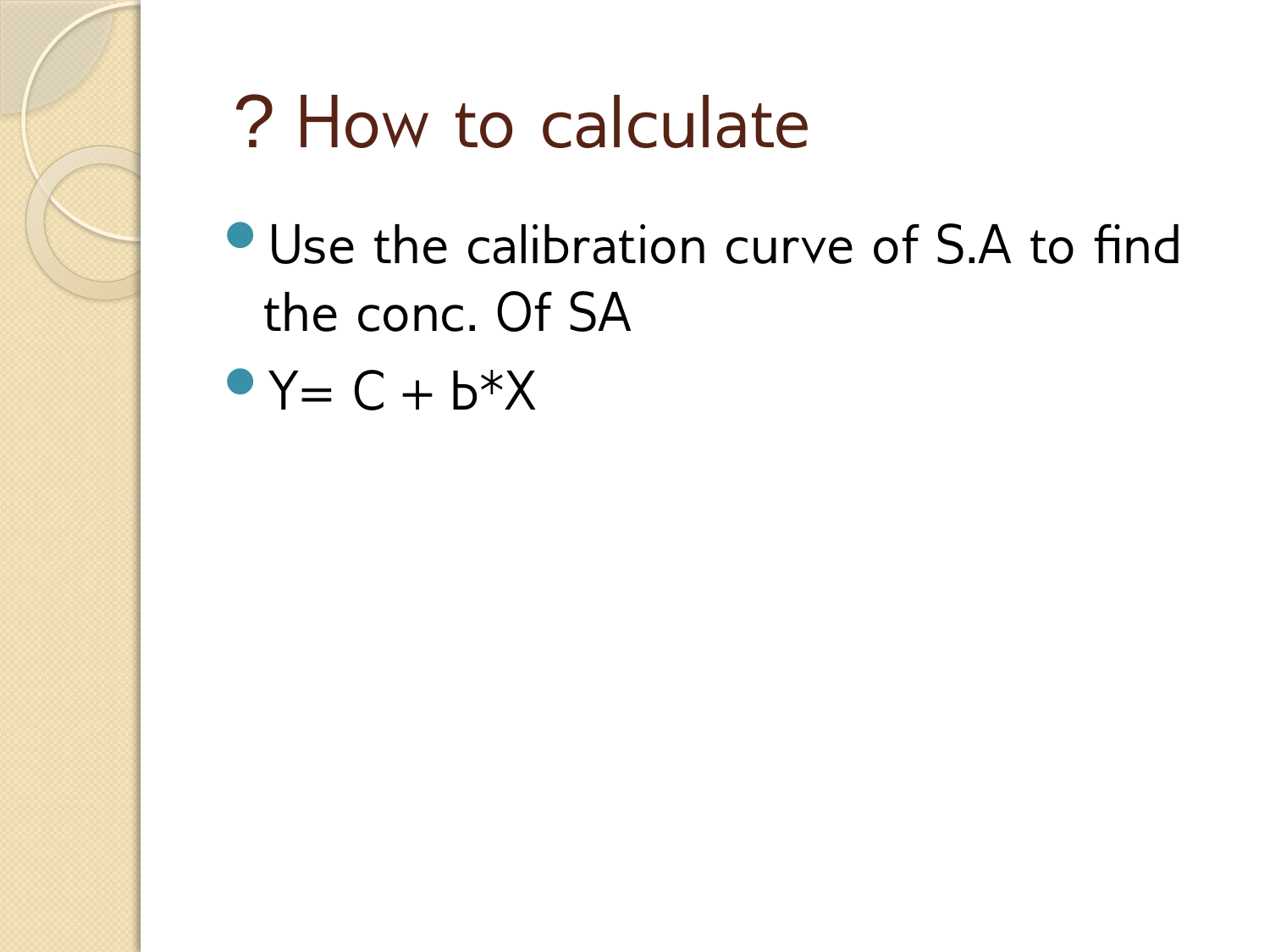

# How to calculate ?
Use the calibration curve of S.A to find the conc. Of SA
Y= C + b*X